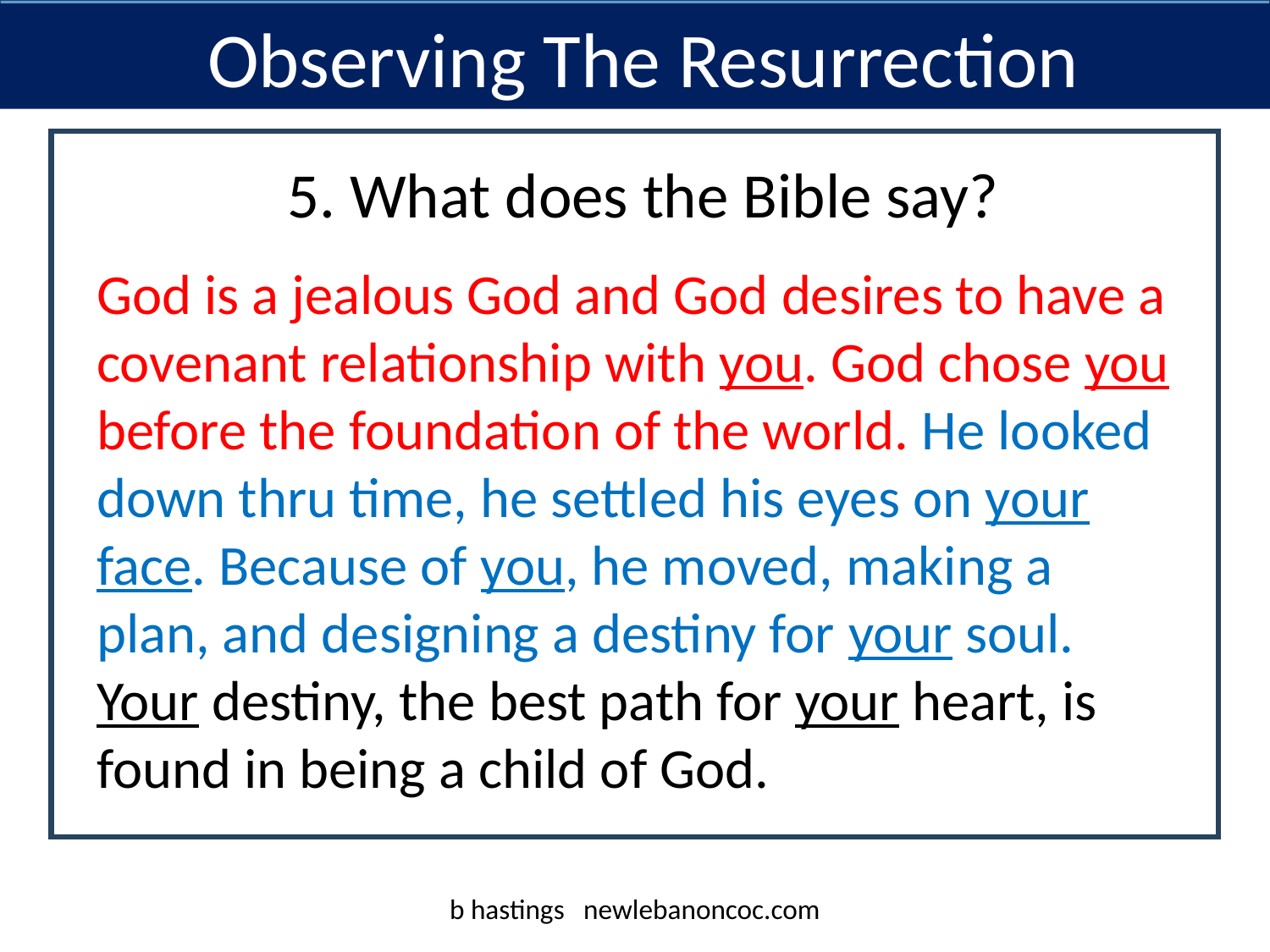

Observing The Resurrection

 5. What does the Bible say?

God is a jealous God and God desires to have a covenant relationship with you. God chose you before the foundation of the world. He looked down thru time, he settled his eyes on your face. Because of you, he moved, making a plan, and designing a destiny for your soul. Your destiny, the best path for your heart, is found in being a child of God.
b hastings   newlebanoncoc.com